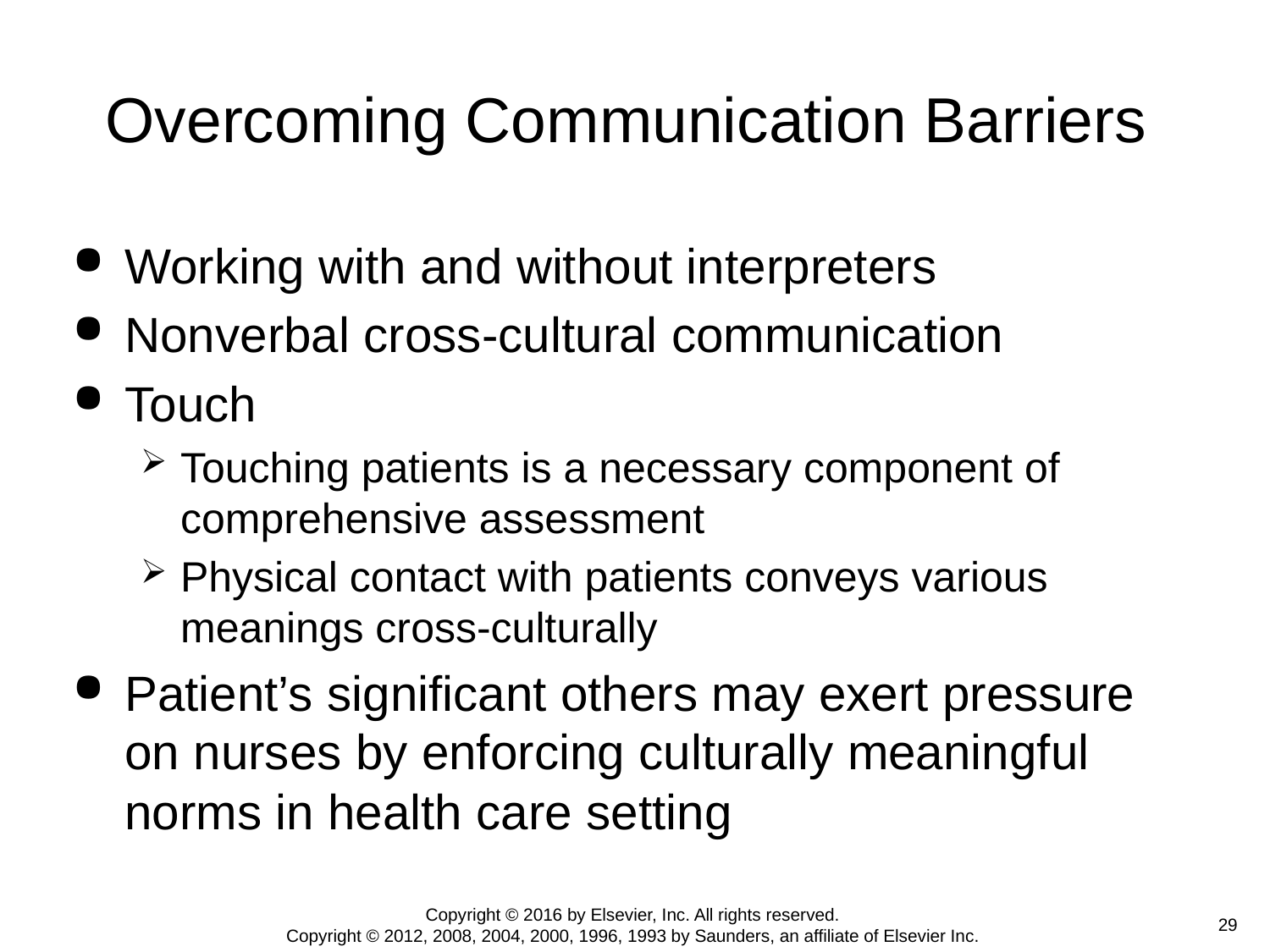

# Overcoming Communication Barriers
Working with and without interpreters
Nonverbal cross-cultural communication
Touch
Touching patients is a necessary component of comprehensive assessment
Physical contact with patients conveys various meanings cross-culturally
Patient’s significant others may exert pressure on nurses by enforcing culturally meaningful norms in health care setting
Copyright © 2016 by Elsevier, Inc. All rights reserved.
Copyright © 2012, 2008, 2004, 2000, 1996, 1993 by Saunders, an affiliate of Elsevier Inc.
 29